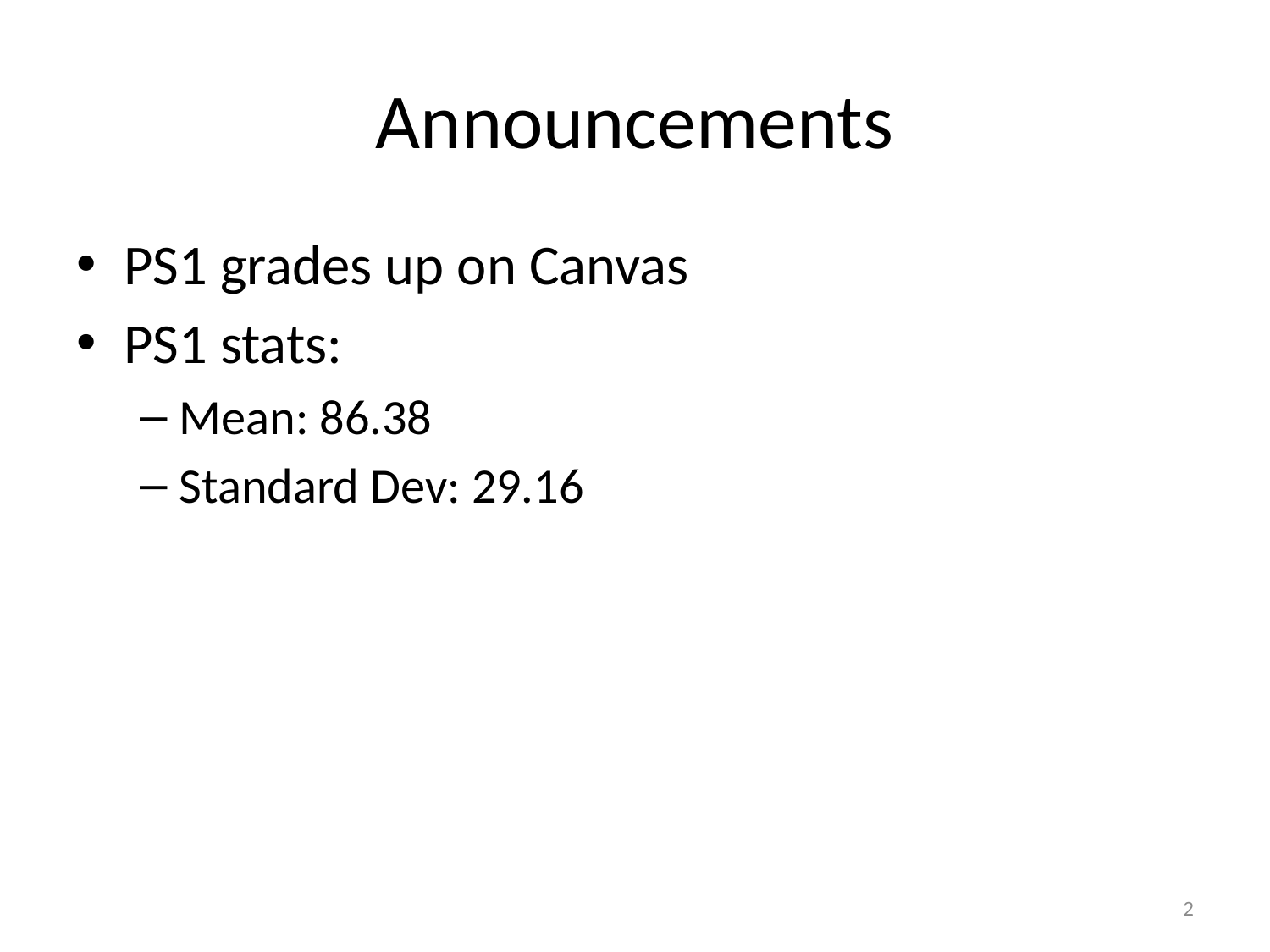

# Announcements
PS1 grades up on Canvas
PS1 stats:
Mean: 86.38
Standard Dev: 29.16

2